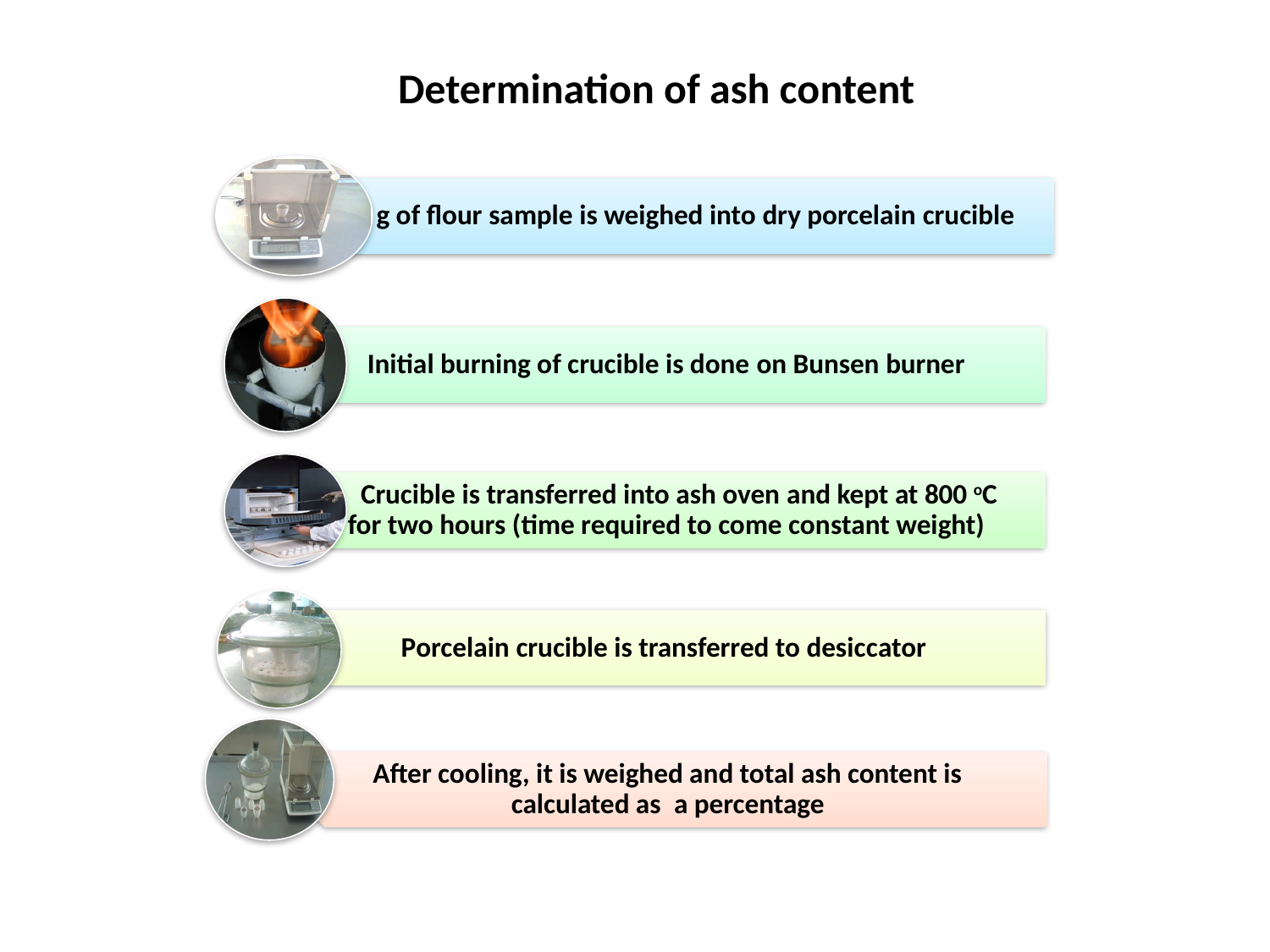

# Determination of ash content
2 2 g of flour sample is weighed into dry porcelain crucible
Initial burning of crucible is done on Bunsen burner
    Crucible is transferred into ash oven and kept at 800 oC for two hours (time required to come constant weight)
Porcelain crucible is transferred to desiccator
After cooling, it is weighed and total ash content is calculated as  a percentage